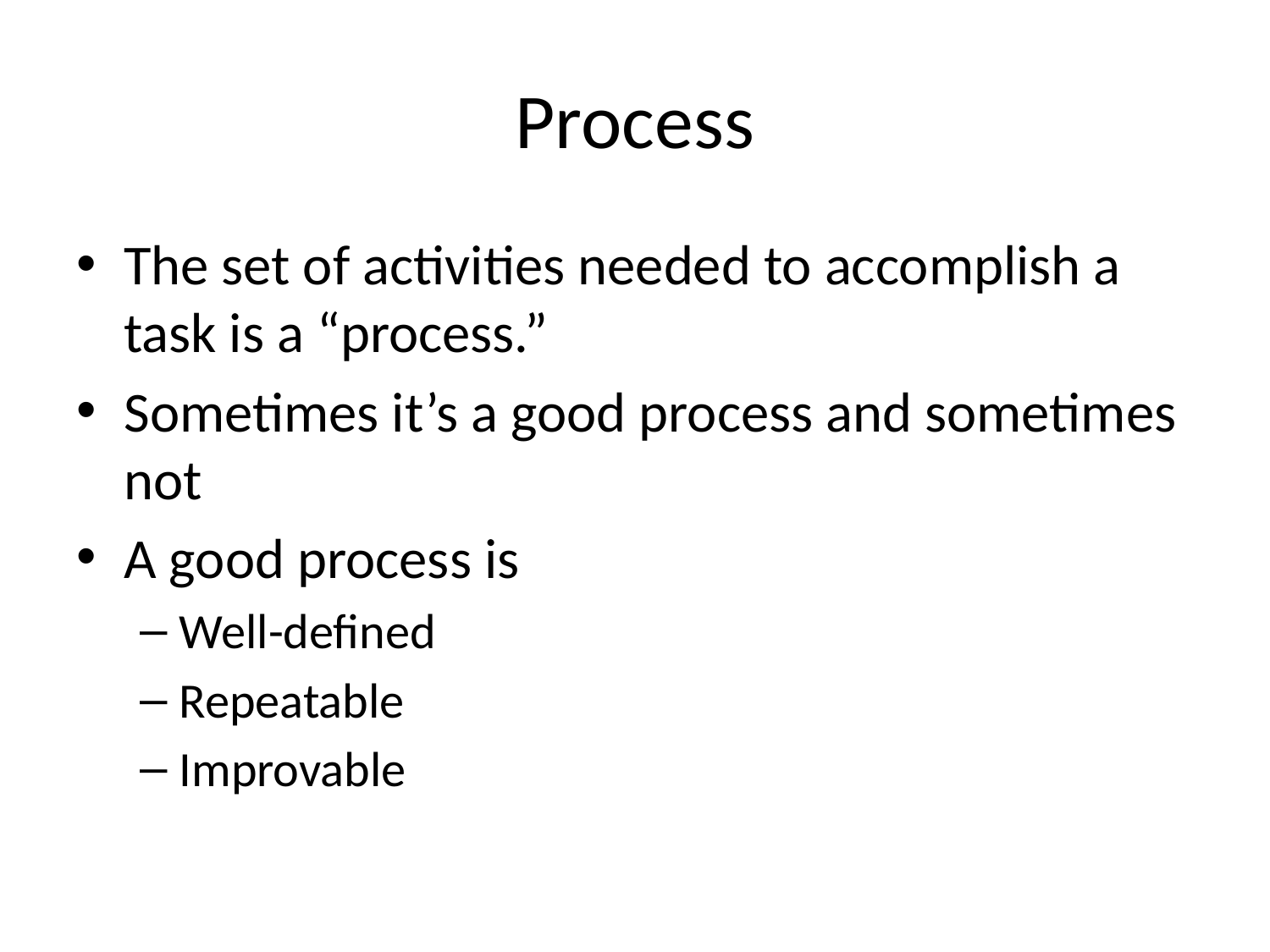

# Process
The set of activities needed to accomplish a task is a “process.”
Sometimes it’s a good process and sometimes not
A good process is
Well-defined
Repeatable
Improvable